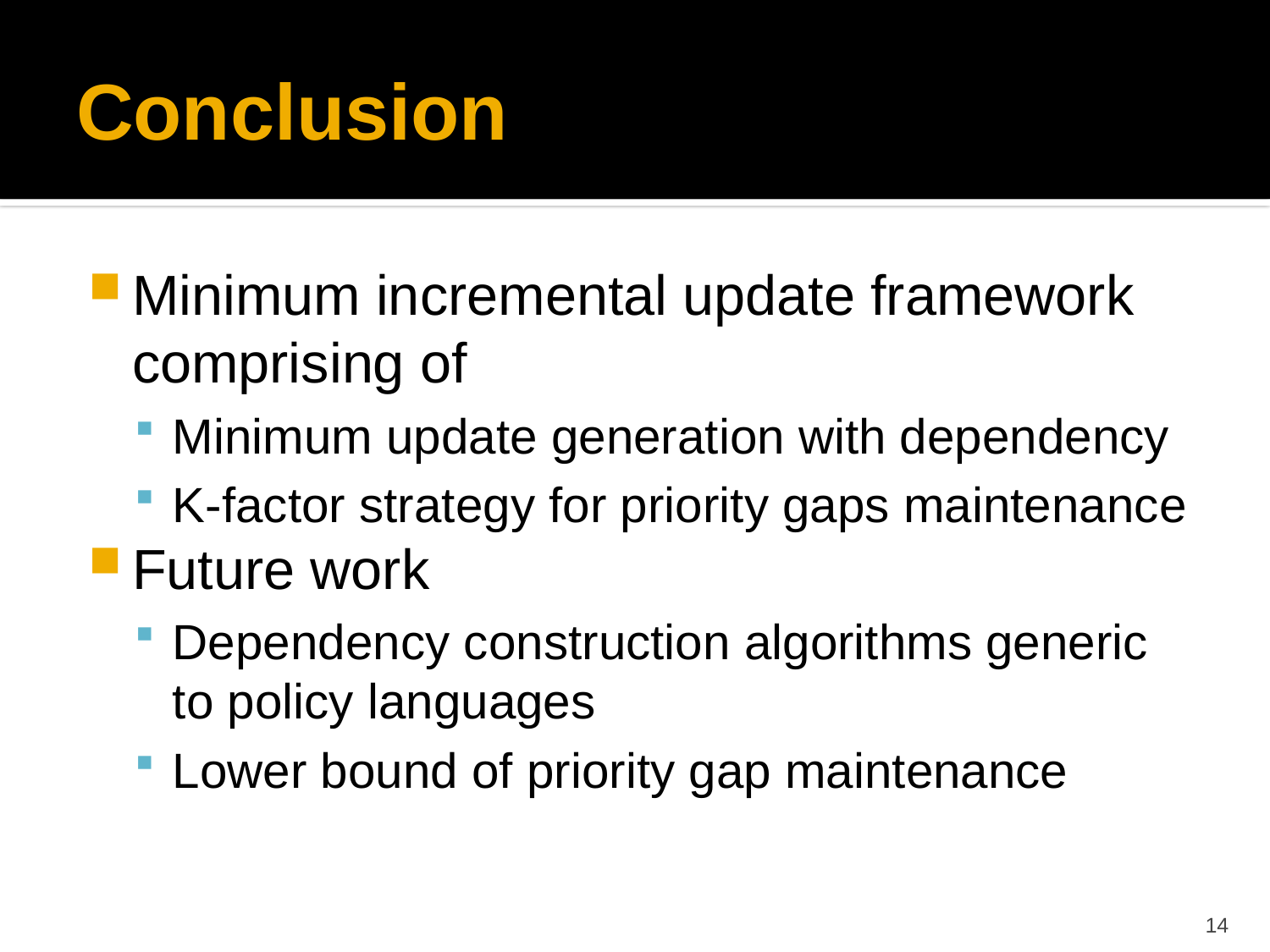

# Conclusion
Minimum incremental update framework comprising of
Minimum update generation with dependency
K-factor strategy for priority gaps maintenance
Future work
Dependency construction algorithms generic to policy languages
Lower bound of priority gap maintenance
14